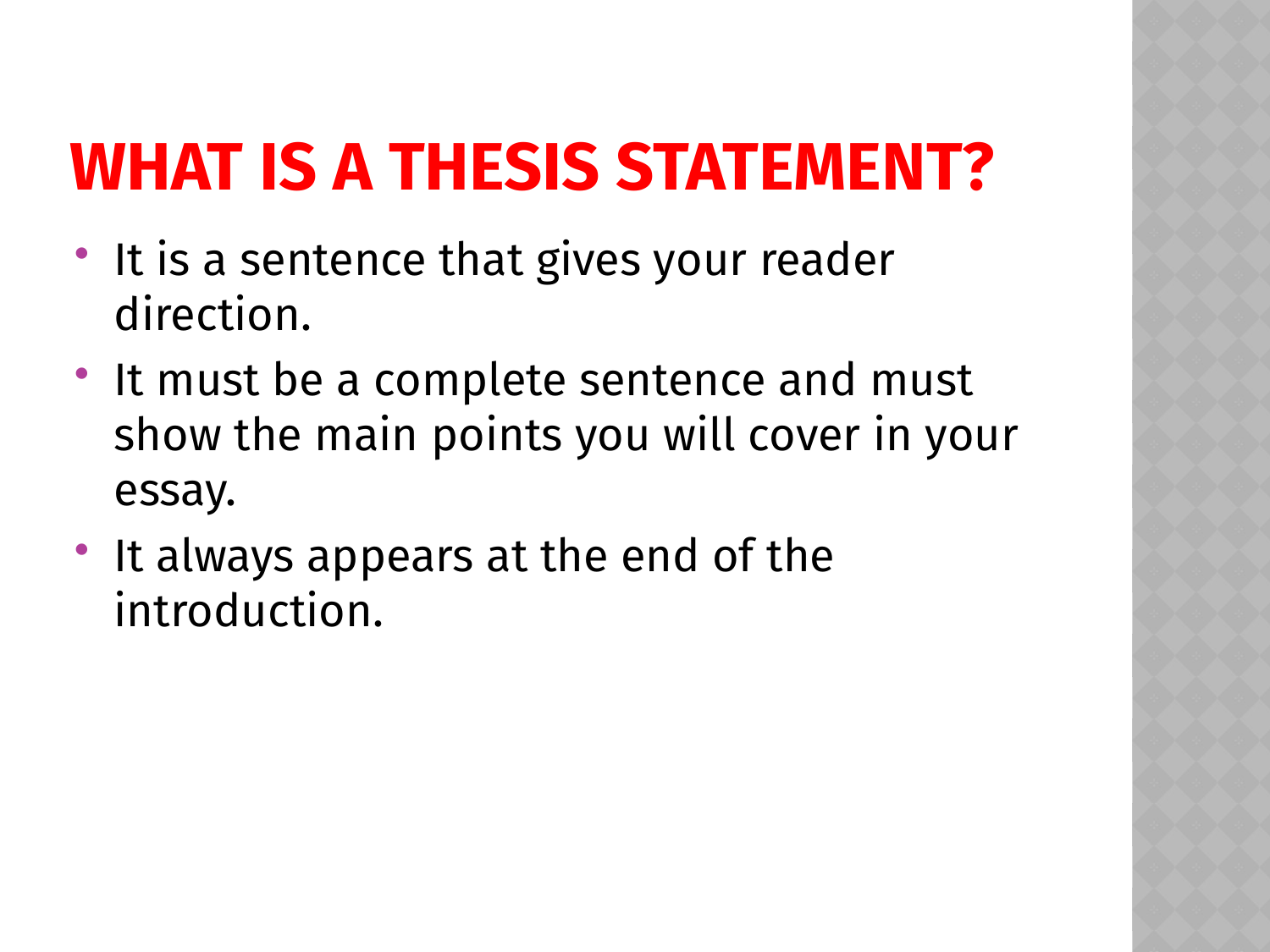

# What is a thesis statement?
It is a sentence that gives your reader direction.
It must be a complete sentence and must show the main points you will cover in your essay.
It always appears at the end of the  introduction.